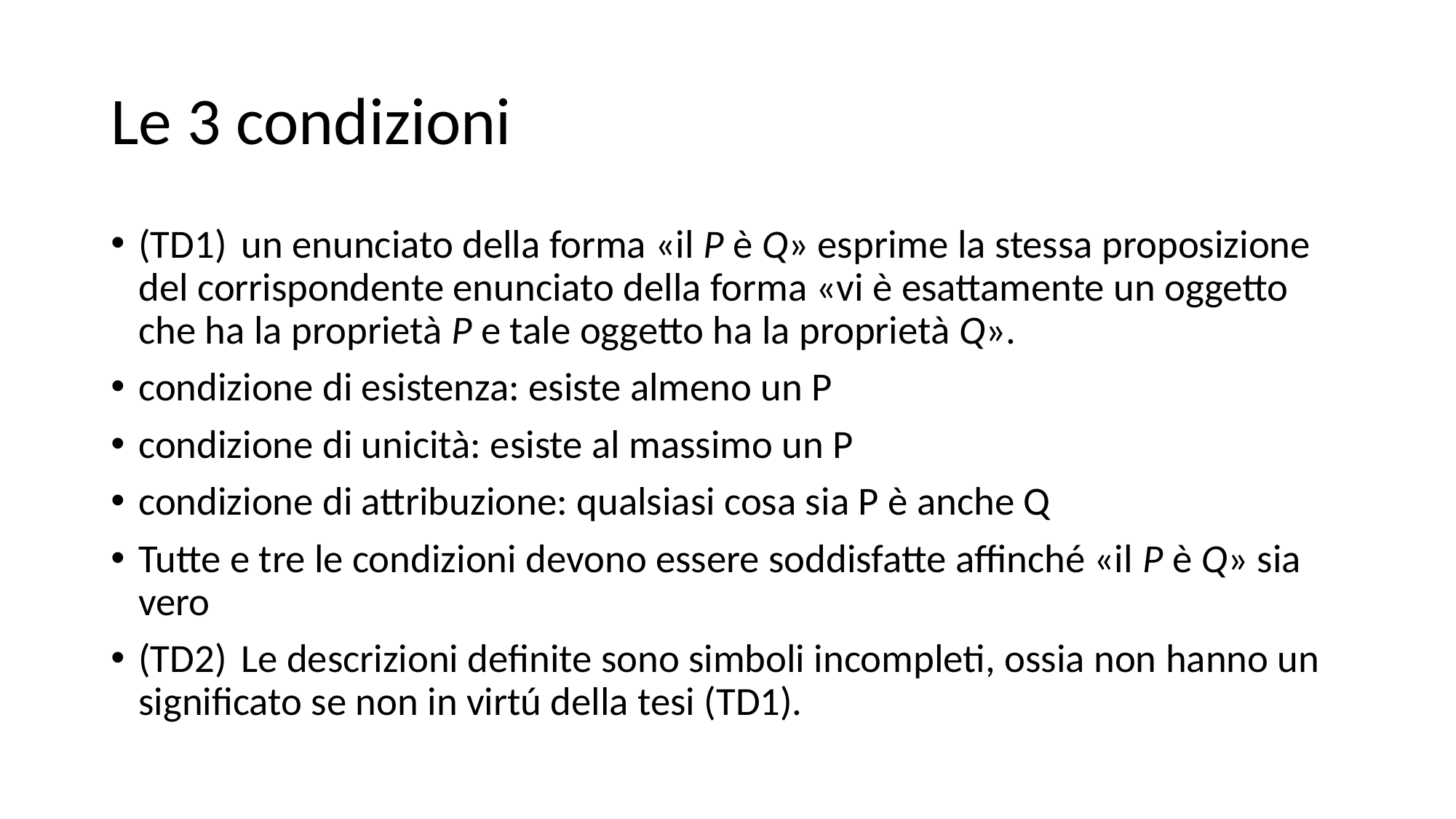

# Le 3 condizioni
(TD1)	un enunciato della forma «il P è Q» esprime la stessa proposizione del corrispondente enunciato della forma «vi è esattamente un oggetto che ha la proprietà P e tale oggetto ha la proprietà Q».
condizione di esistenza: esiste almeno un P
condizione di unicità: esiste al massimo un P
condizione di attribuzione: qualsiasi cosa sia P è anche Q
Tutte e tre le condizioni devono essere soddisfatte affinché «il P è Q» sia vero
(TD2)	Le descrizioni definite sono simboli incompleti, ossia non hanno un significato se non in virtú della tesi (TD1).